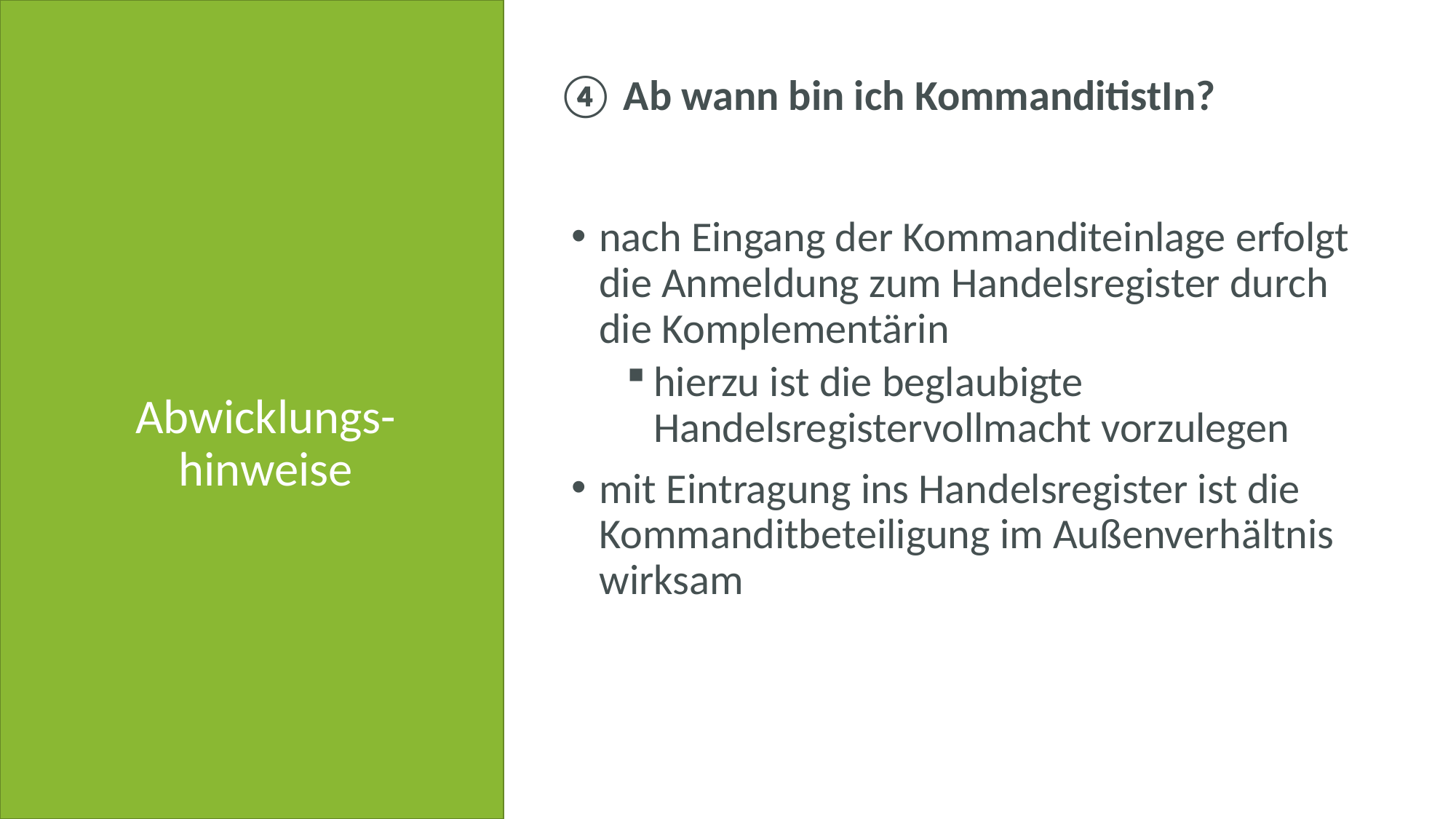

④ Ab wann bin ich KommanditistIn?
nach Eingang der Kommanditeinlage erfolgt die Anmeldung zum Handelsregister durch die Komplementärin
hierzu ist die beglaubigte Handelsregistervollmacht vorzulegen
mit Eintragung ins Handelsregister ist die Kommanditbeteiligung im Außenverhältnis wirksam
# Abwicklungs-hinweise